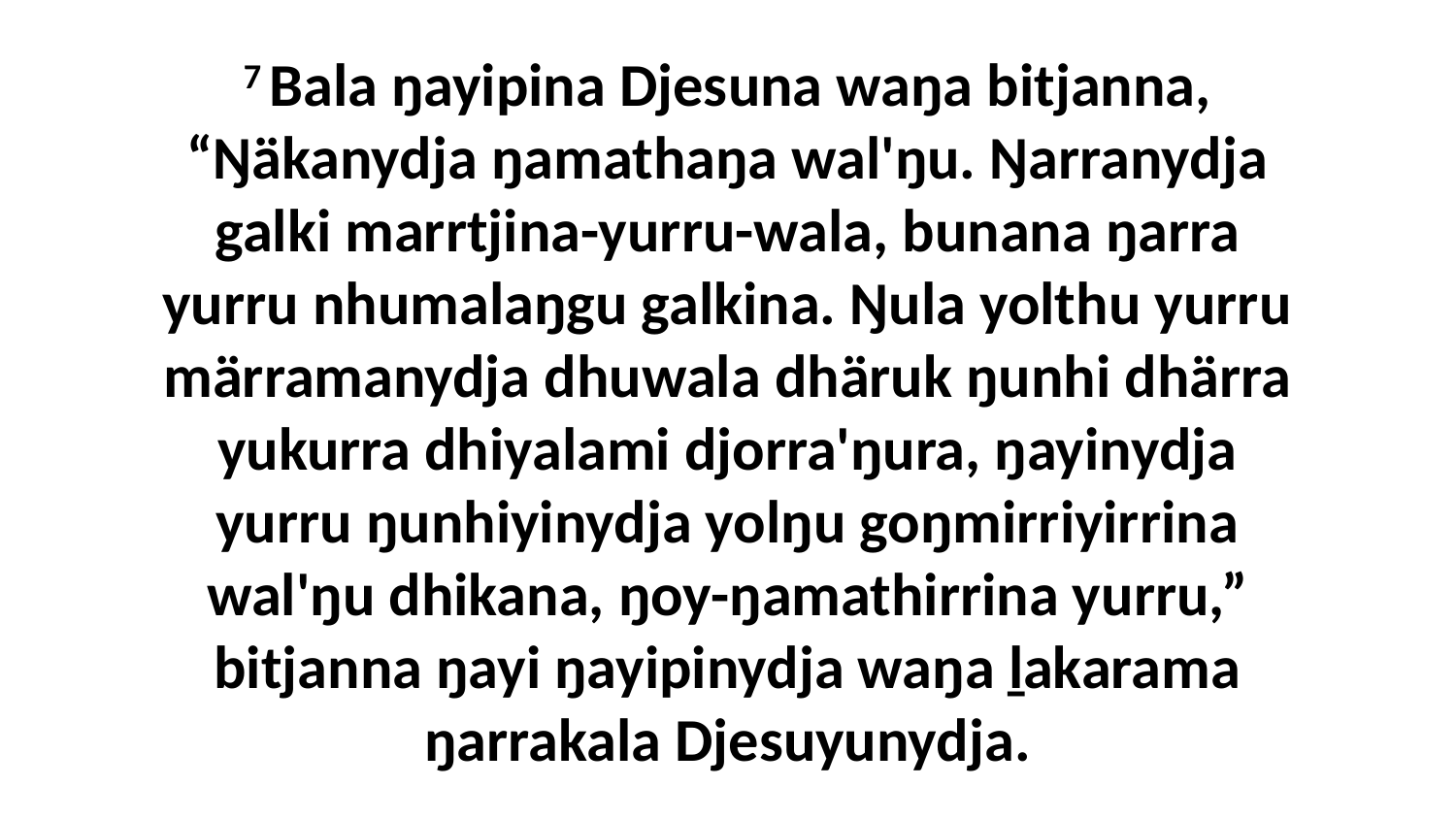

7 Bala ŋayipina Djesuna waŋa bitjanna, “Ŋäkanydja ŋamathaŋa wal'ŋu. Ŋarranydja galki marrtjina-yurru-wala, bunana ŋarra yurru nhumalaŋgu galkina. Ŋula yolthu yurru märramanydja dhuwala dhäruk ŋunhi dhärra yukurra dhiyalami djorra'ŋura, ŋayinydja yurru ŋunhiyinydja yolŋu goŋmirriyirrina wal'ŋu dhikana, ŋoy-ŋamathirrina yurru,” bitjanna ŋayi ŋayipinydja waŋa ḻakarama ŋarrakala Djesuyunydja.